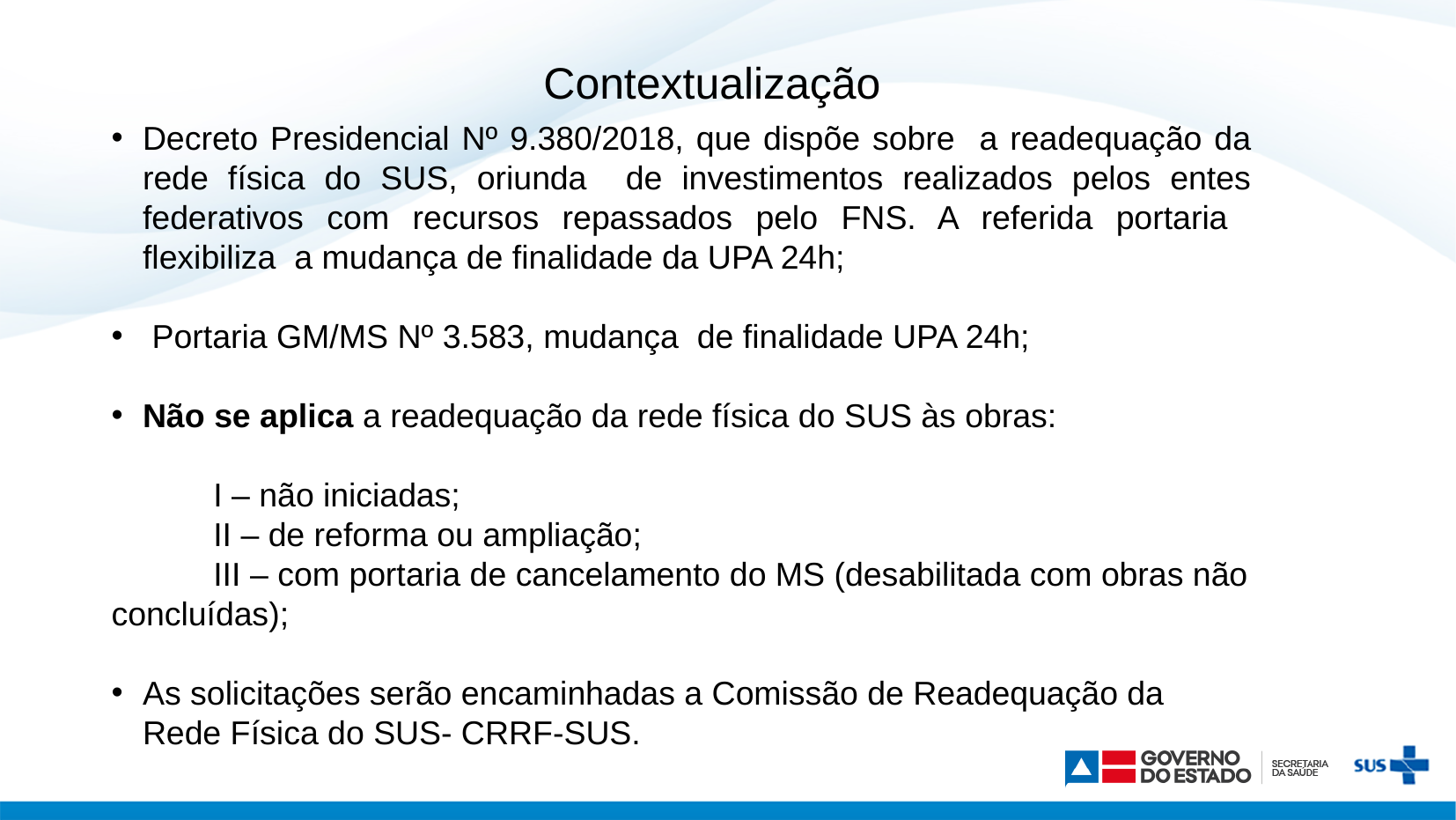

Contextualização
Decreto Presidencial Nº 9.380/2018, que dispõe sobre  a readequação da rede física do SUS, oriunda  de investimentos realizados pelos entes federativos com recursos repassados pelo FNS. A referida portaria  flexibiliza  a mudança de finalidade da UPA 24h;

 Portaria GM/MS Nº 3.583, mudança  de finalidade UPA 24h;

Não se aplica a readequação da rede física do SUS às obras:

           I – não iniciadas;
           II – de reforma ou ampliação;
           III – com portaria de cancelamento do MS (desabilitada com obras não concluídas);

As solicitações serão encaminhadas a Comissão de Readequação da Rede Física do SUS- CRRF-SUS.